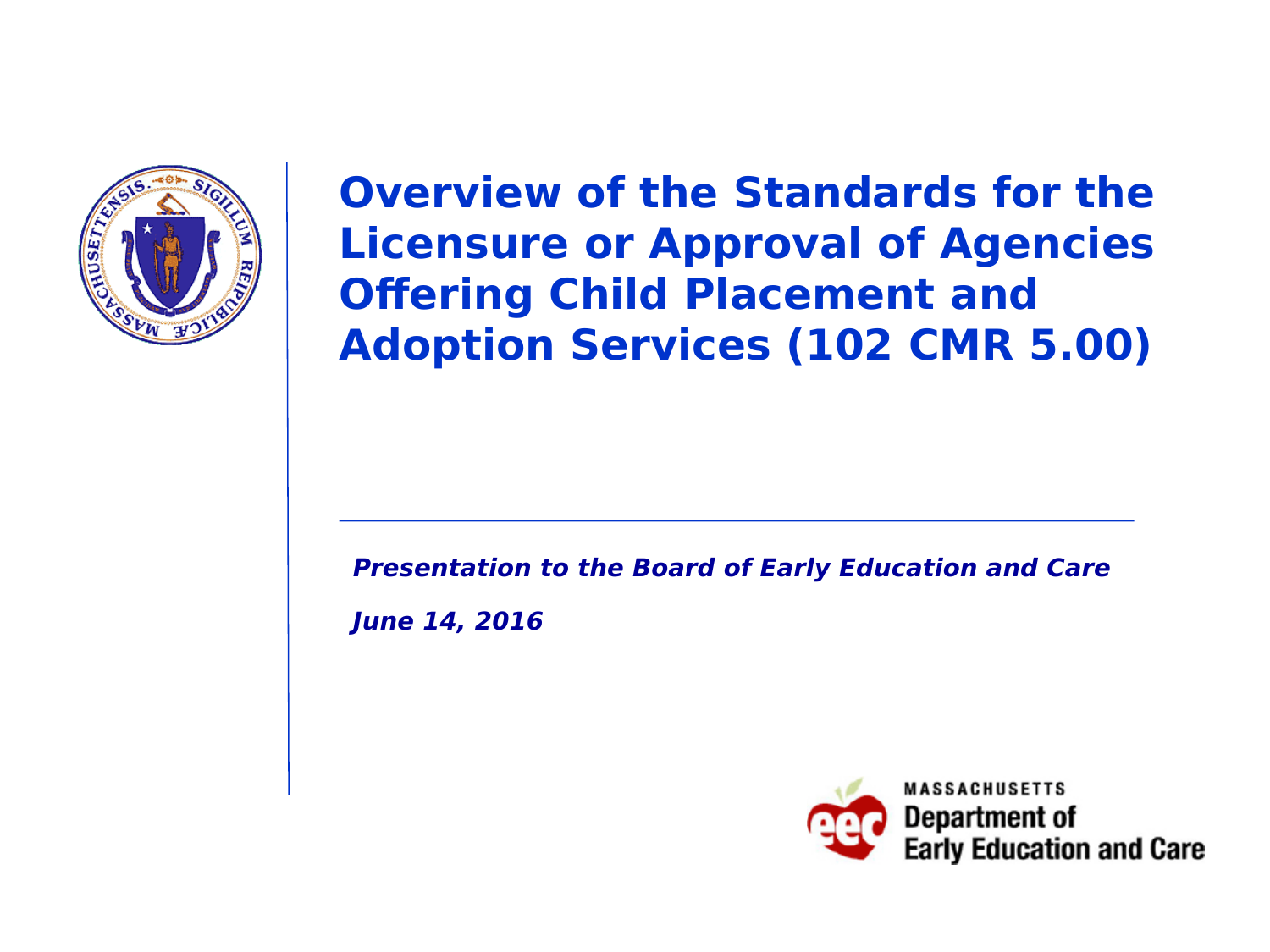

# Overview of the Standards for the Licensure or Approval of Agencies Offering Child Placement and Adoption Services (102 CMR 5.00)
Presentation to the Board of Early Education and Care
June 14, 2016